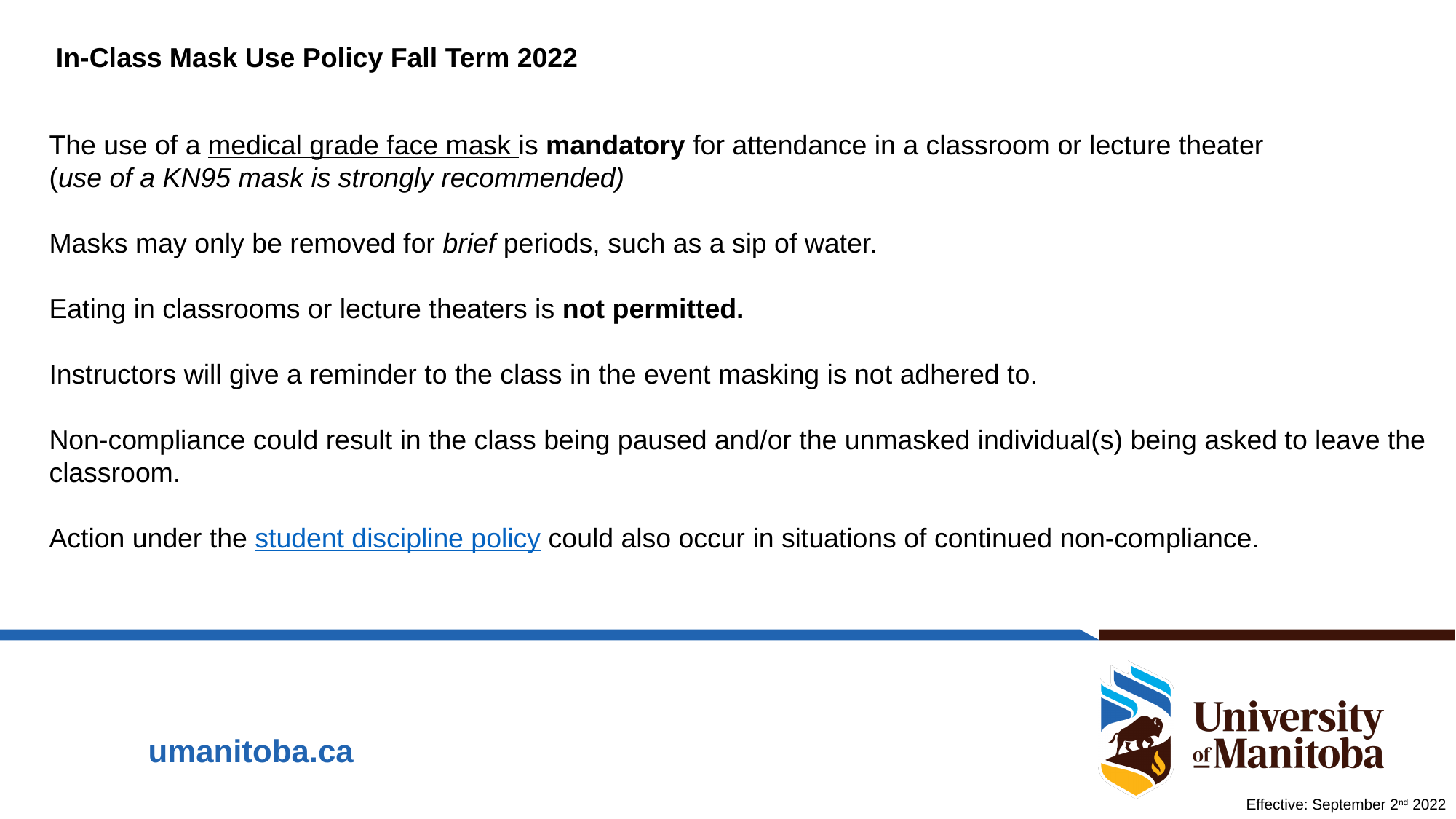

In-Class Mask Use Policy Fall Term 2022
The use of a medical grade face mask is mandatory for attendance in a classroom or lecture theater
(use of a KN95 mask is strongly recommended)

Masks may only be removed for brief periods, such as a sip of water.

Eating in classrooms or lecture theaters is not permitted.

Instructors will give a reminder to the class in the event masking is not adhered to.

Non-compliance could result in the class being paused and/or the unmasked individual(s) being asked to leave the classroom.

Action under the student discipline policy could also occur in situations of continued non-compliance.
Effective: September 2nd 2022